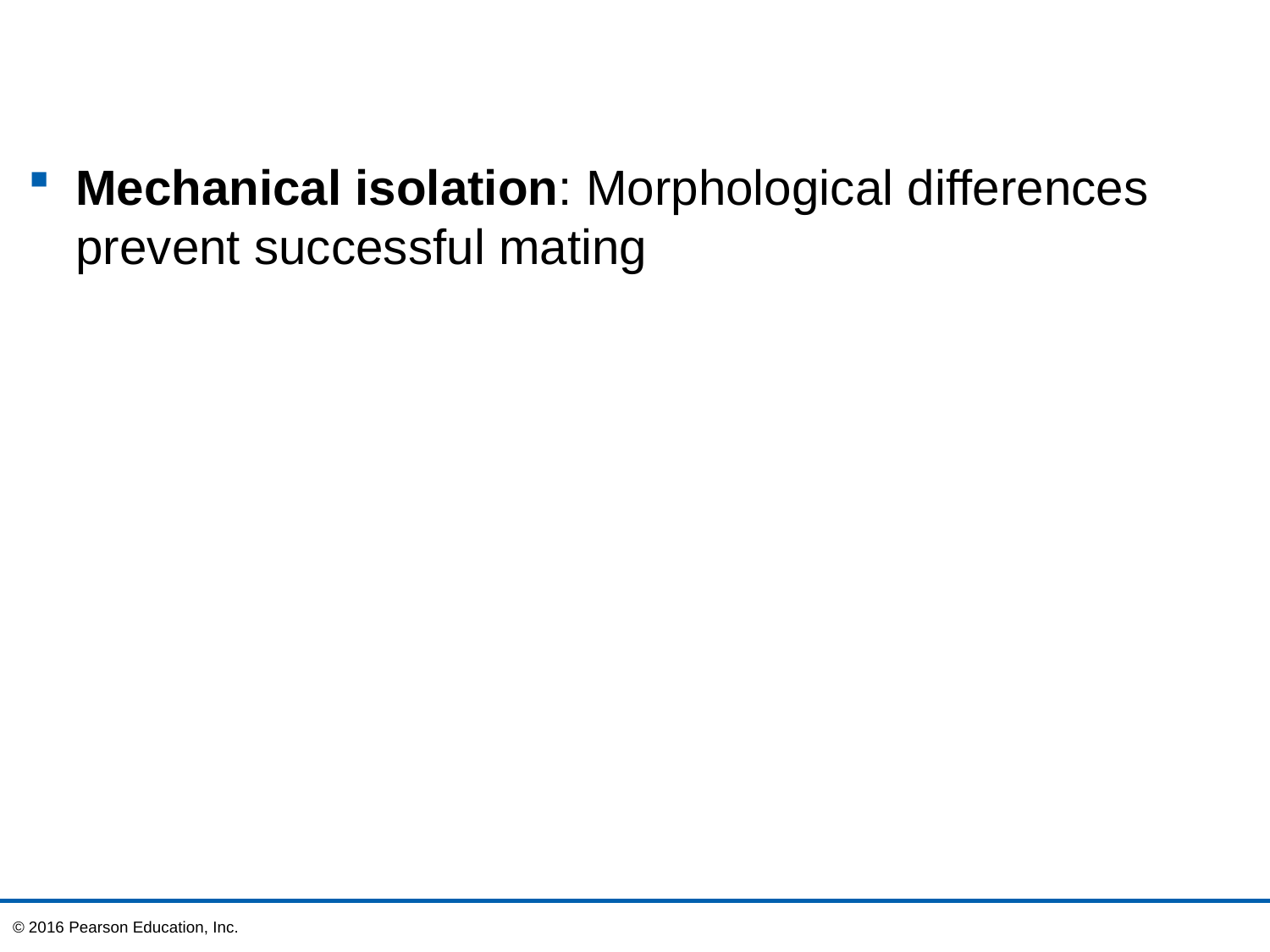

Mechanical isolation: Morphological differences prevent successful mating
© 2016 Pearson Education, Inc.